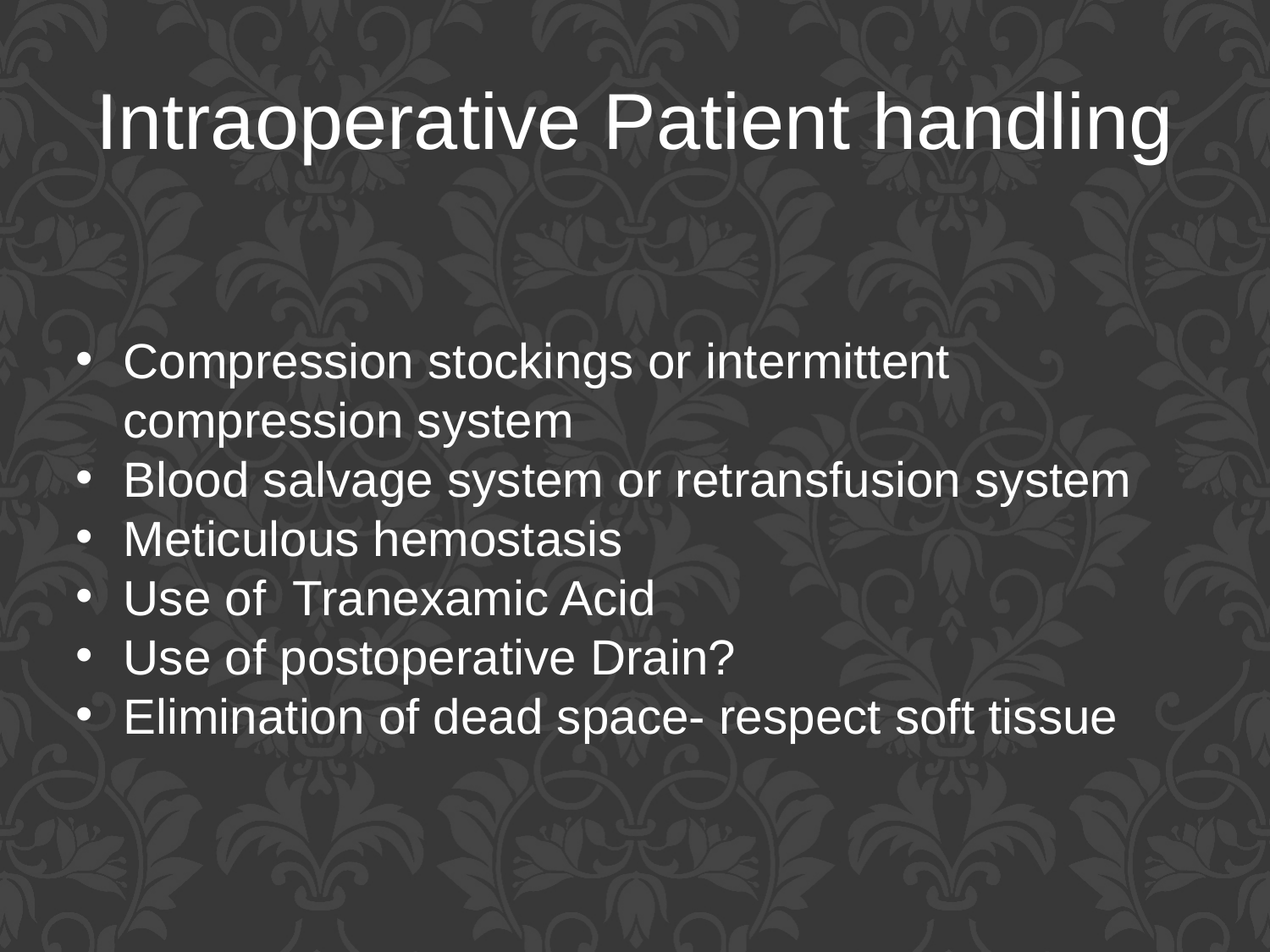

Intraoperative Patient handling
Compression stockings or intermittent compression system
Blood salvage system or retransfusion system
Meticulous hemostasis
Use of  Tranexamic Acid
Use of postoperative Drain?
Elimination of dead space- respect soft tissue